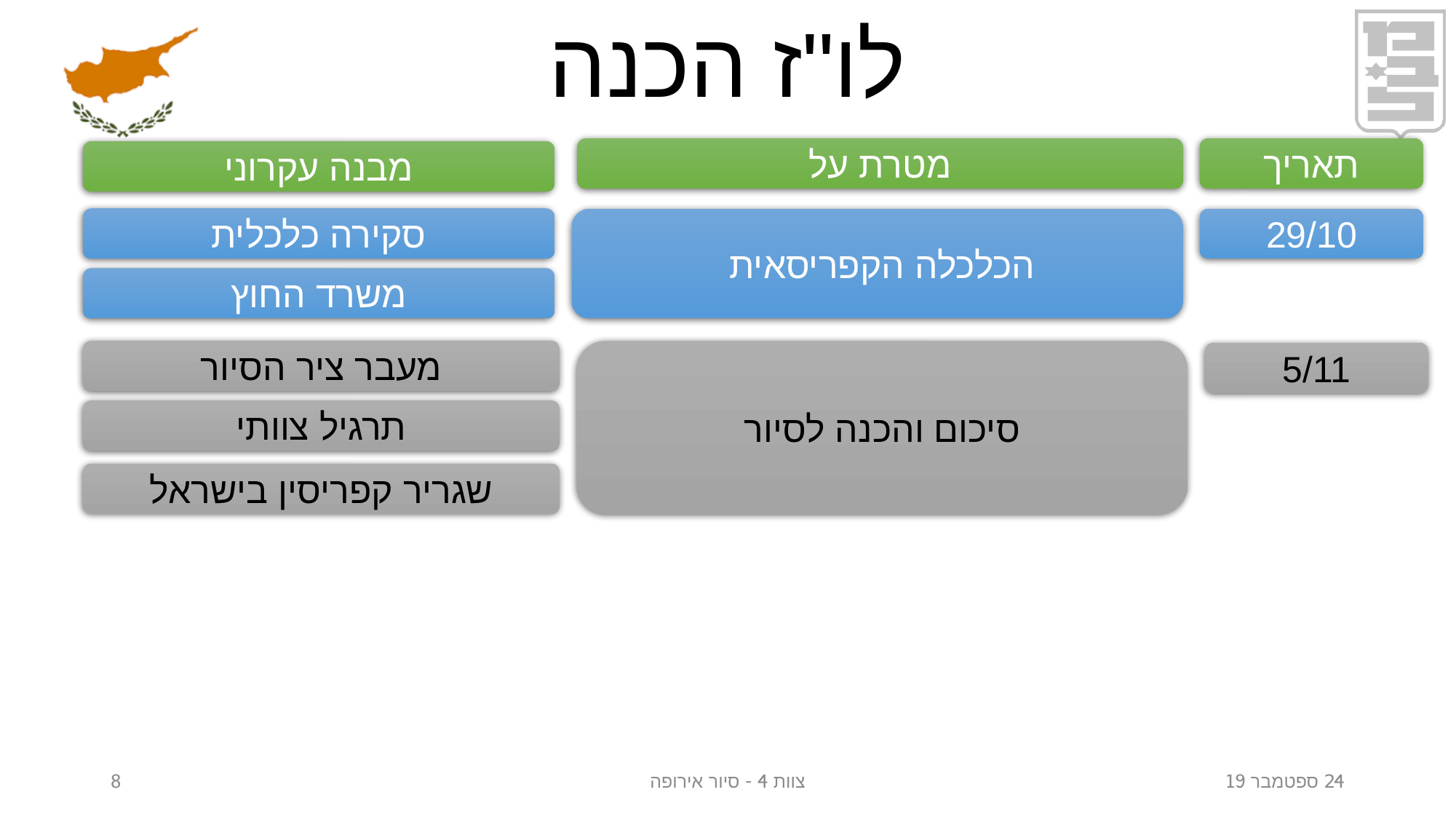

# לו"ז הכנה
מטרת על
תאריך
מבנה עקרוני
סקירה כלכלית
הכלכלה הקפריסאית
29/10
משרד החוץ
מעבר ציר הסיור
סיכום והכנה לסיור
5/11
תרגיל צוותי
שגריר קפריסין בישראל
8
צוות 4 - סיור אירופה
24 ספטמבר 19